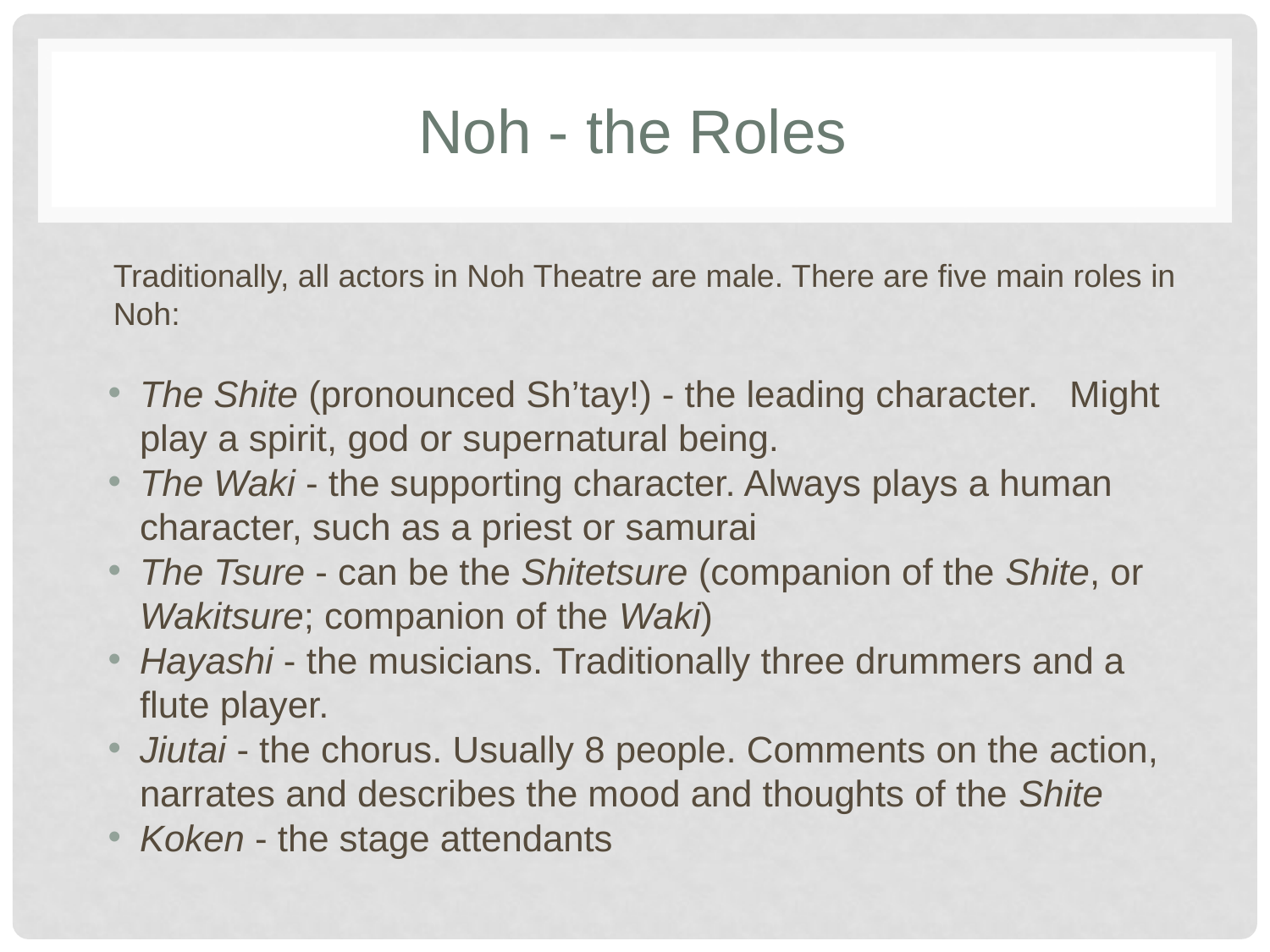

# Noh - the Roles
Traditionally, all actors in Noh Theatre are male. There are five main roles in Noh:

The Shite (pronounced Sh’tay!) - the leading character.   Might play a spirit, god or supernatural being.
The Waki - the supporting character. Always plays a human character, such as a priest or samurai
The Tsure - can be the Shitetsure (companion of the Shite, or Wakitsure; companion of the Waki)
Hayashi - the musicians. Traditionally three drummers and a flute player.
Jiutai - the chorus. Usually 8 people. Comments on the action, narrates and describes the mood and thoughts of the Shite
Koken - the stage attendants